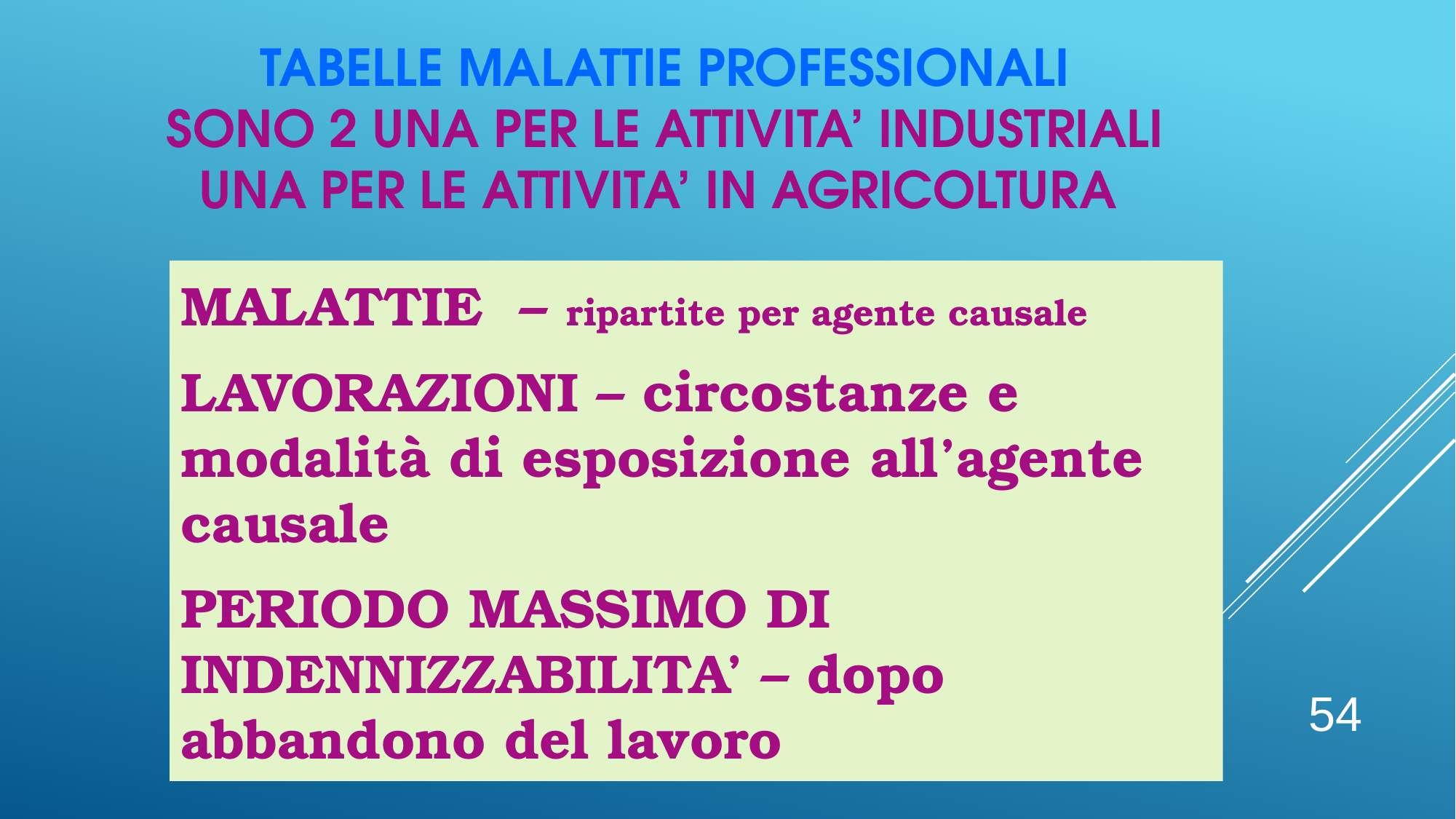

# TABELLE MALATTIE PROFESSIONALI SONO 2 UNA PER LE ATTIVITA’ INDUSTRIALI UNA PER LE ATTIVITA’ IN AGRICOLTURA
MALATTIE  – ripartite per agente causale
LAVORAZIONI – circostanze e modalità di esposizione all’agente causale
PERIODO MASSIMO DI INDENNIZZABILITA’ – dopo abbandono del lavoro
54